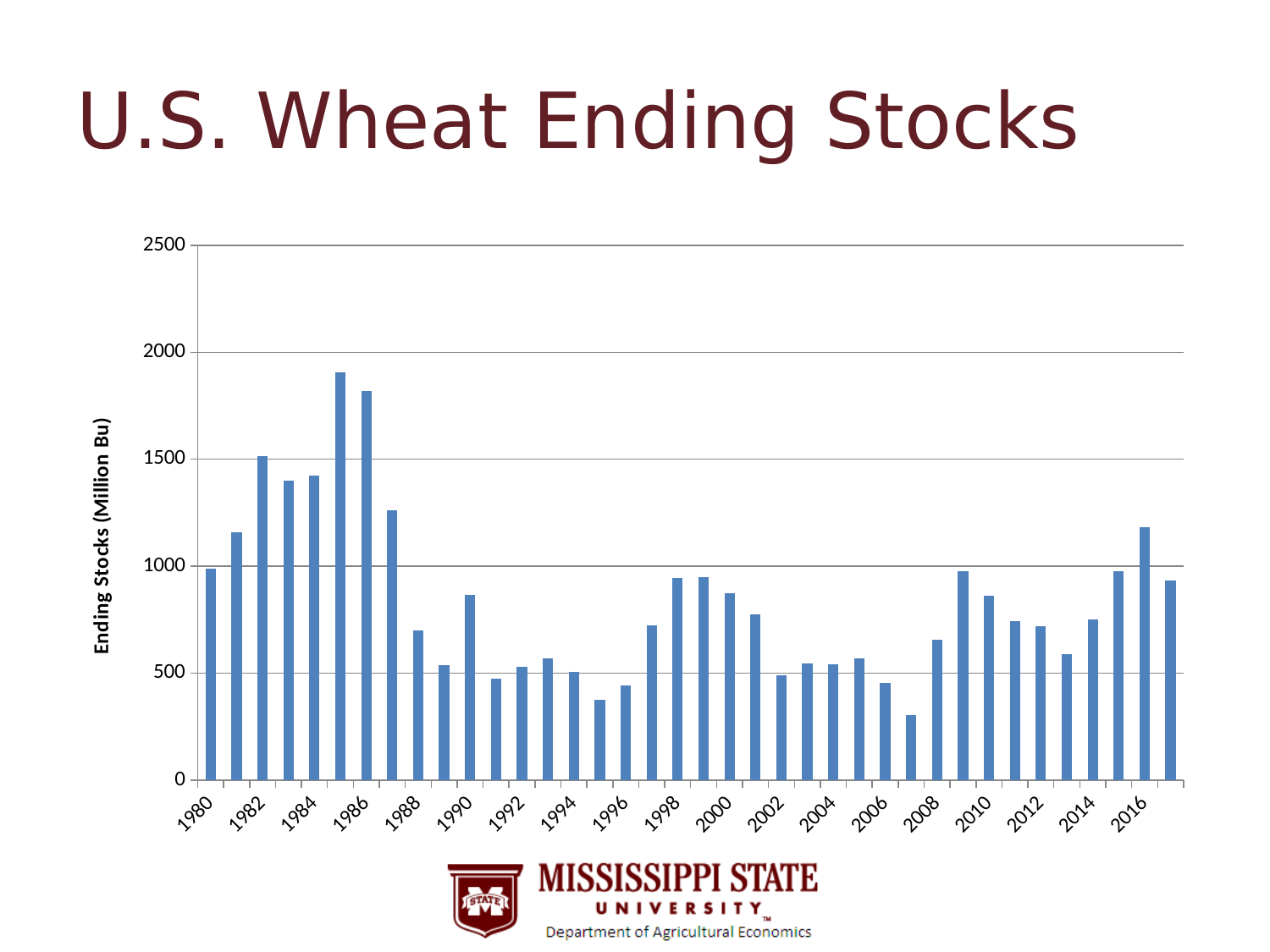

# U.S. Wheat Ending Stocks

### Chart

| Category | Ending stocks |
|---|---|
| 1980 | 989.0 |
| 1981 | 1159.0 |
| 1982 | 1515.0 |
| 1983 | 1399.0 |
| 1984 | 1425.0 |
| 1985 | 1905.0 |
| 1986 | 1821.0 |
| 1987 | 1261.0 |
| 1988 | 702.0 |
| 1989 | 536.0 |
| 1990 | 868.0 |
| 1991 | 475.0 |
| 1992 | 531.0 |
| 1993 | 568.0 |
| 1994 | 507.0 |
| 1995 | 376.0 |
| 1996 | 444.0 |
| 1997 | 722.0 |
| 1998 | 946.0 |
| 1999 | 950.0 |
| 2000 | 876.0 |
| 2001 | 777.0 |
| 2002 | 491.0 |
| 2003 | 546.0 |
| 2004 | 540.0 |
| 2005 | 571.0 |
| 2006 | 456.0 |
| 2007 | 306.0 |
| 2008 | 657.0 |
| 2009 | 976.0 |
| 2010 | 861.0 |
| 2011 | 742.62 |
| 2012 | 718.0 |
| 2013 | 590.0 |
| 2014 | 752.0 |
| 2015 | 976.0 |
| 2016 | 1184.0 |
| 2017 | 933.0 |